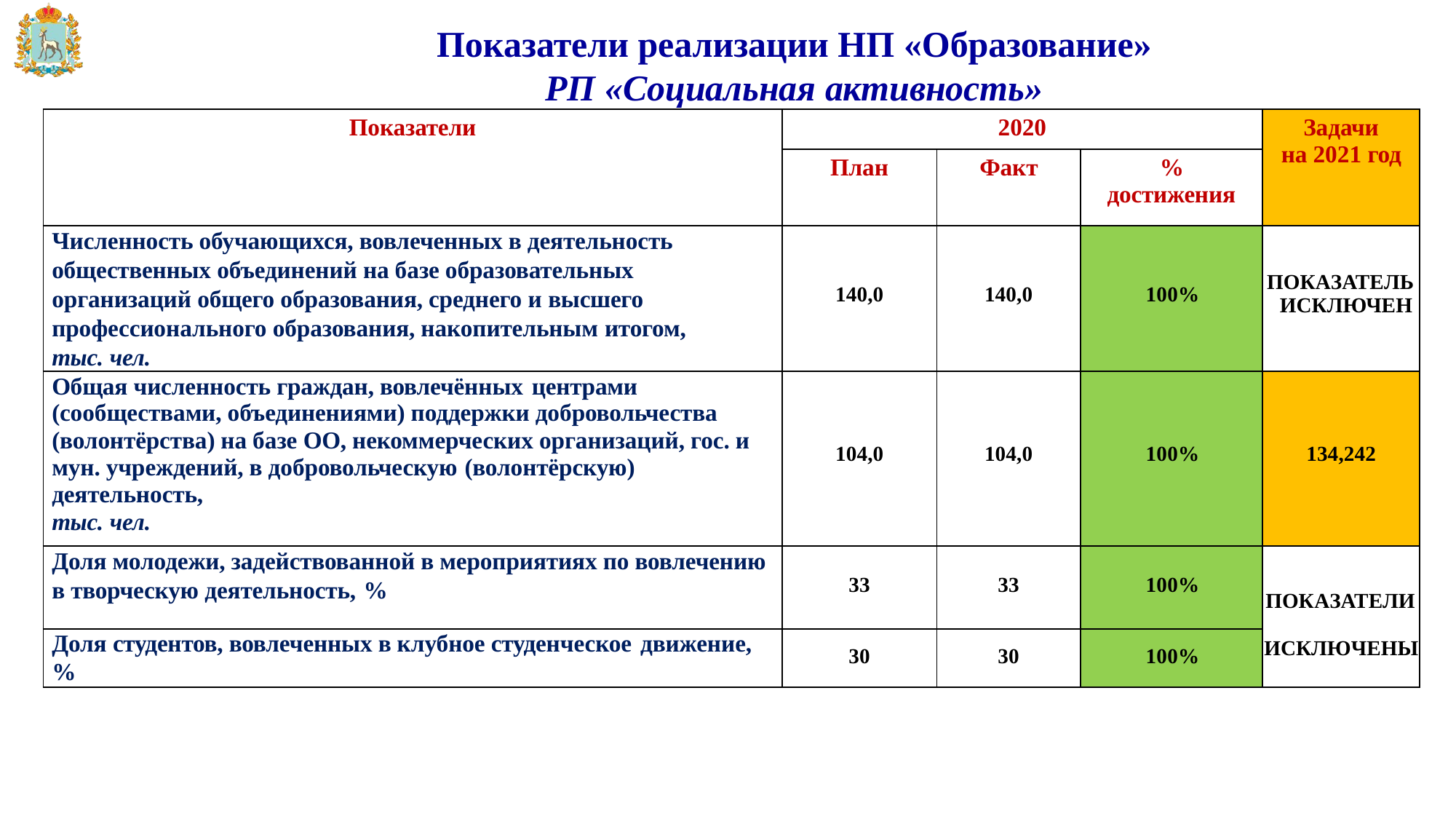

# Показатели реализации НП «Образование»
РП «Социальная активность»

| Показатели | 2020 |  |  | Задачи на 2021 год |
| --- | --- | --- | --- | --- |
|  | План | Факт | % достижения |  |
| Численность обучающихся, вовлеченных в деятельность общественных объединений на базе образовательных организаций общего образования, среднего и высшего профессионального образования, накопительным итогом, тыс. чел. | 140,0 | 140,0 | 100% | ПОКАЗАТЕЛЬ ИСКЛЮЧЕН |
| Общая численность граждан, вовлечённых центрами (сообществами, объединениями) поддержки добровольчества (волонтёрства) на базе ОО, некоммерческих организаций, гос. и мун. учреждений, в добровольческую (волонтёрскую) деятельность, тыс. чел. | 104,0 | 104,0 | 100% | 134,242 |
| Доля молодежи, задействованной в мероприятиях по вовлечению в творческую деятельность, % | 33 | 33 | 100% | ПОКАЗАТЕЛИ ИСКЛЮЧЕНЫ |
| Доля студентов, вовлеченных в клубное студенческое движение, % | 30 | 30 | 100% |  |